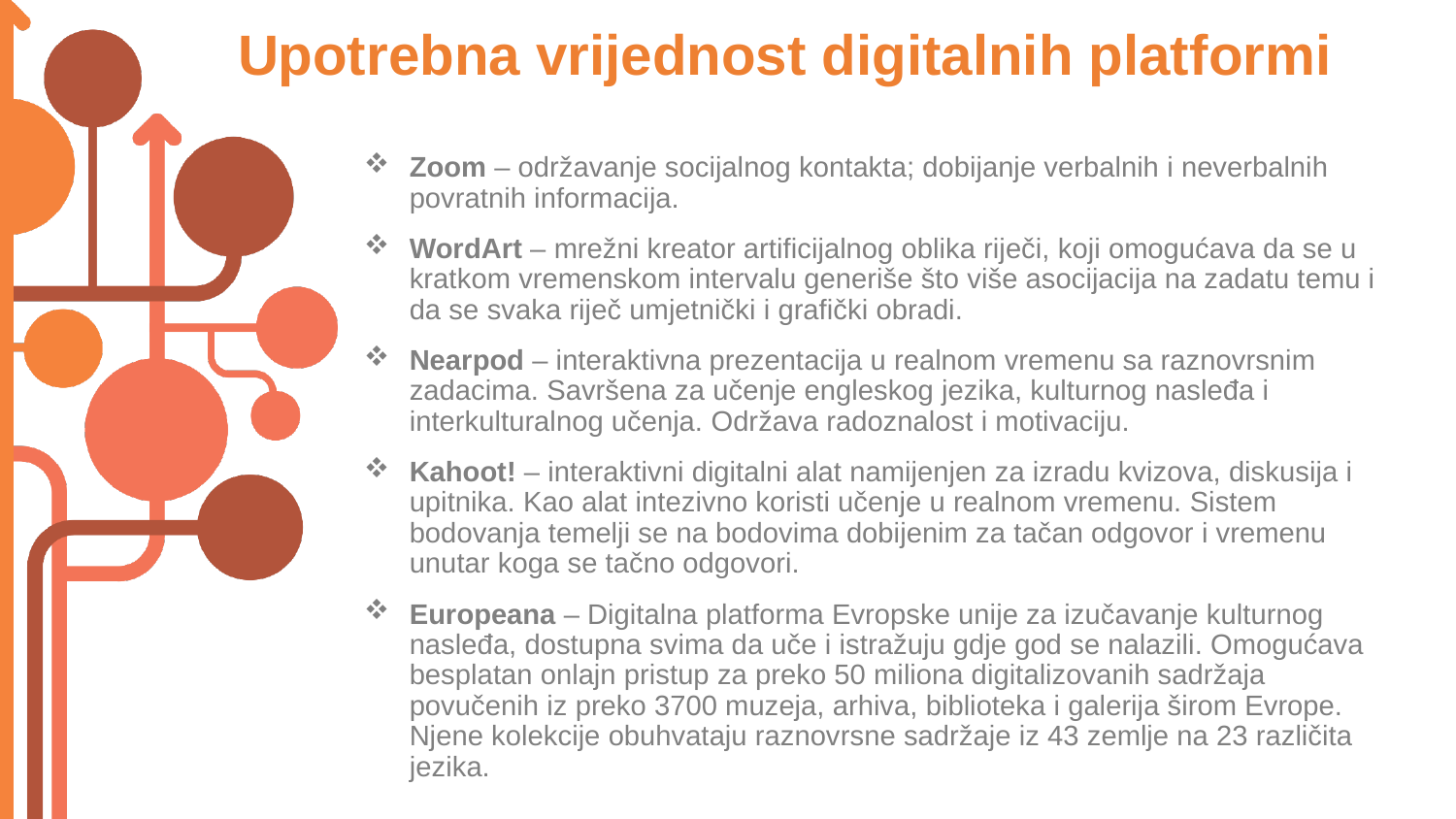

# Upotrebna vrijednost digitalnih platformi
Zoom – održavanje socijalnog kontakta; dobijanje verbalnih i neverbalnih povratnih informacija.
WordArt – mrežni kreator artificijalnog oblika riječi, koji omogućava da se u kratkom vremenskom intervalu generiše što više asocijacija na zadatu temu i da se svaka riječ umjetnički i grafički obradi.
Nearpod – interaktivna prezentacija u realnom vremenu sa raznovrsnim zadacima. Savršena za učenje engleskog jezika, kulturnog nasleđa i interkulturalnog učenja. Održava radoznalost i motivaciju.
Kahoot! – interaktivni digitalni alat namijenjen za izradu kvizova, diskusija i upitnika. Kao alat intezivno koristi učenje u realnom vremenu. Sistem bodovanja temelji se na bodovima dobijenim za tačan odgovor i vremenu unutar koga se tačno odgovori.
Europeana – Digitalna platforma Evropske unije za izučavanje kulturnog nasleđa, dostupna svima da uče i istražuju gdje god se nalazili. Omogućava besplatan onlajn pristup za preko 50 miliona digitalizovanih sadržaja povučenih iz preko 3700 muzeja, arhiva, biblioteka i galerija širom Evrope. Njene kolekcije obuhvataju raznovrsne sadržaje iz 43 zemlje na 23 različita jezika.